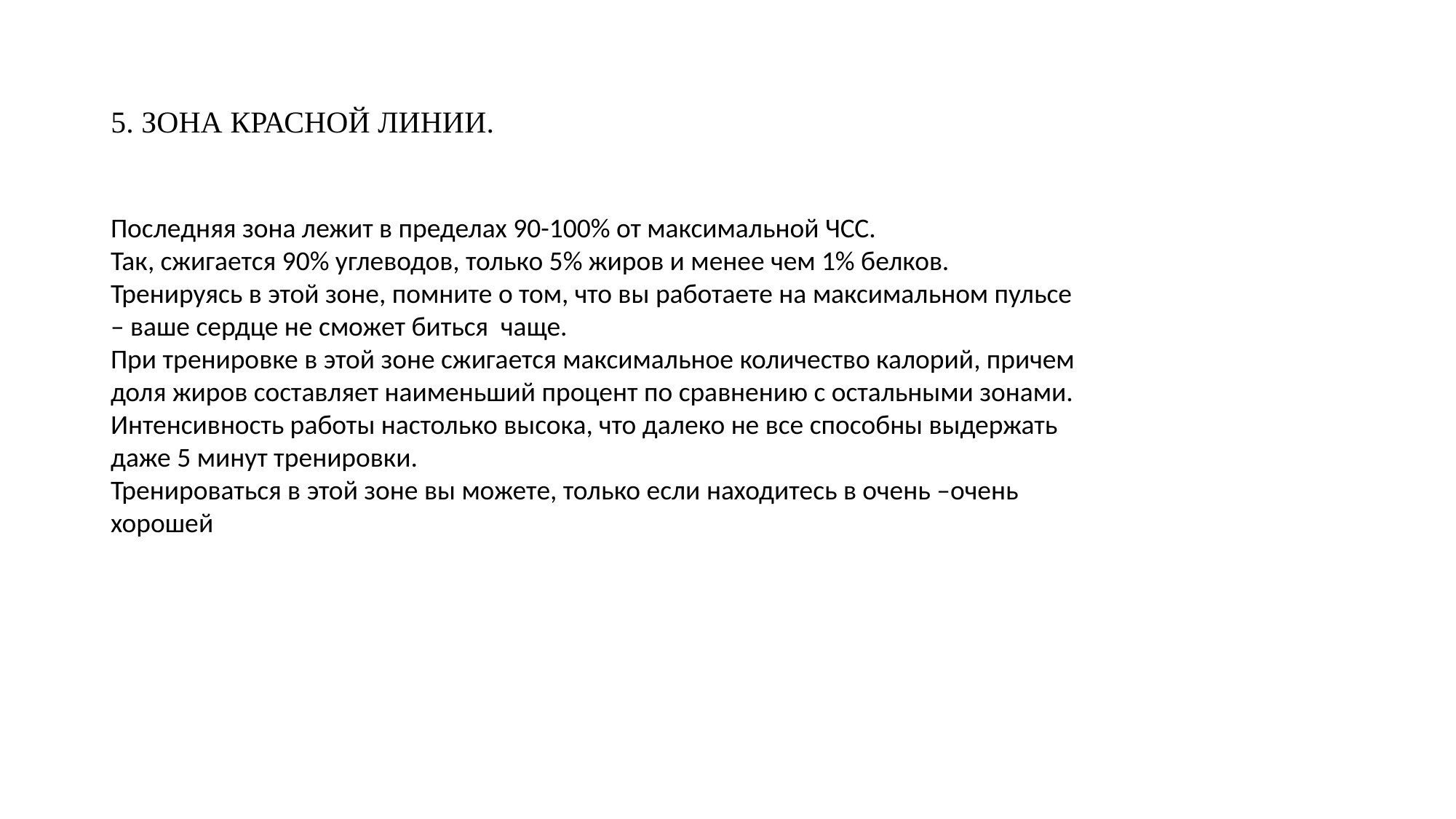

# 5. ЗОНА КРАСНОЙ ЛИНИИ.
Последняя зона лежит в пределах 90-100% от максимальной ЧСС.
Так, сжигается 90% углеводов, только 5% жиров и менее чем 1% белков.
Тренируясь в этой зоне, помните о том, что вы работаете на максимальном пульсе – ваше сердце не сможет биться  чаще.
При тренировке в этой зоне сжигается максимальное количество калорий, причем доля жиров составляет наименьший процент по сравнению с остальными зонами.
Интенсивность работы настолько высока, что далеко не все способны выдержать даже 5 минут тренировки.
Тренироваться в этой зоне вы можете, только если находитесь в очень –очень хорошей